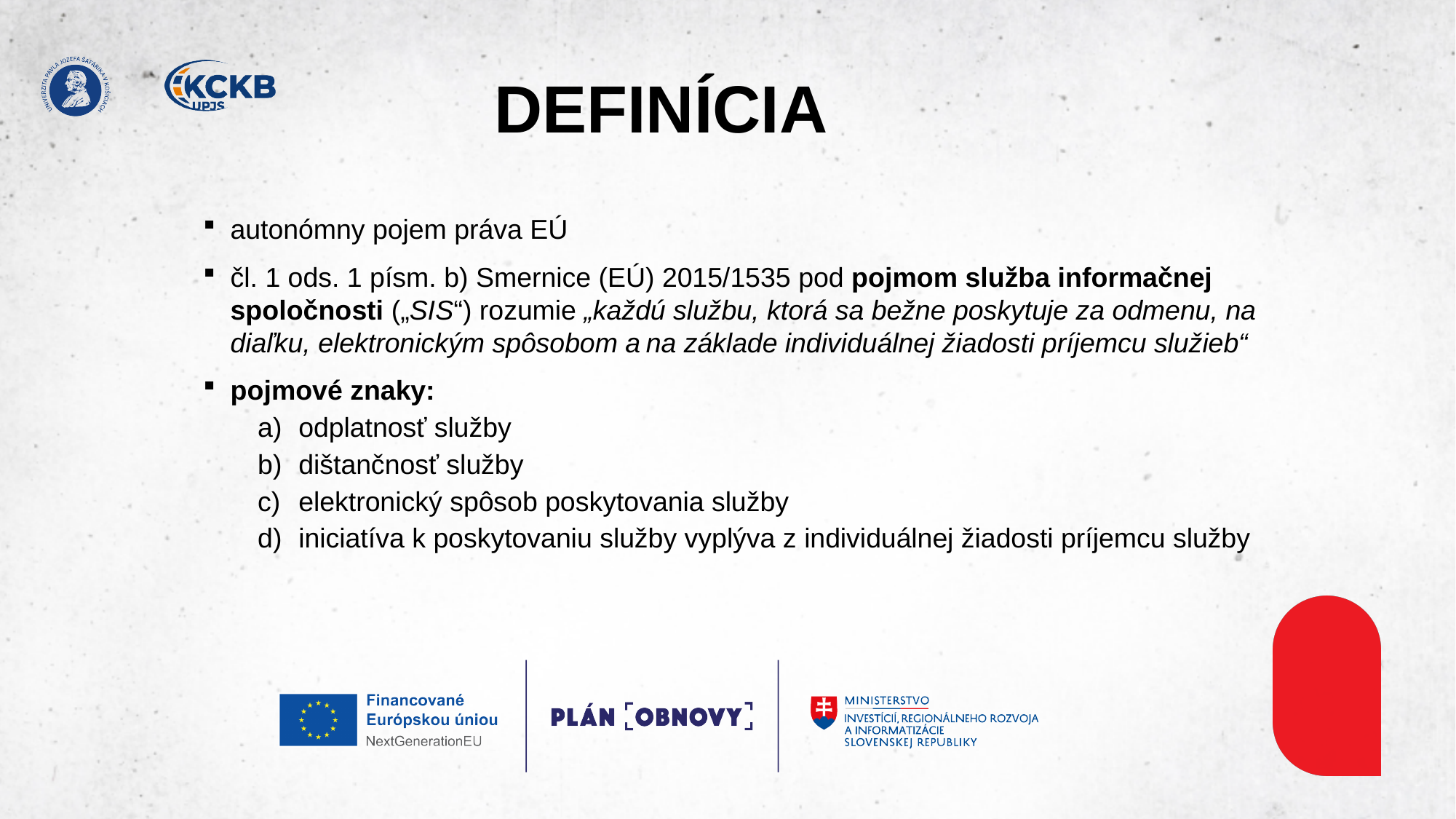

# DEFINÍCIA
autonómny pojem práva EÚ
čl. 1 ods. 1 písm. b) Smernice (EÚ) 2015/1535 pod pojmom služba informačnej spoločnosti („SIS“) rozumie „každú službu, ktorá sa bežne poskytuje za odmenu, na diaľku, elektronickým spôsobom a na základe individuálnej žiadosti príjemcu služieb“
pojmové znaky:
odplatnosť služby
dištančnosť služby
elektronický spôsob poskytovania služby
iniciatíva k poskytovaniu služby vyplýva z individuálnej žiadosti príjemcu služby